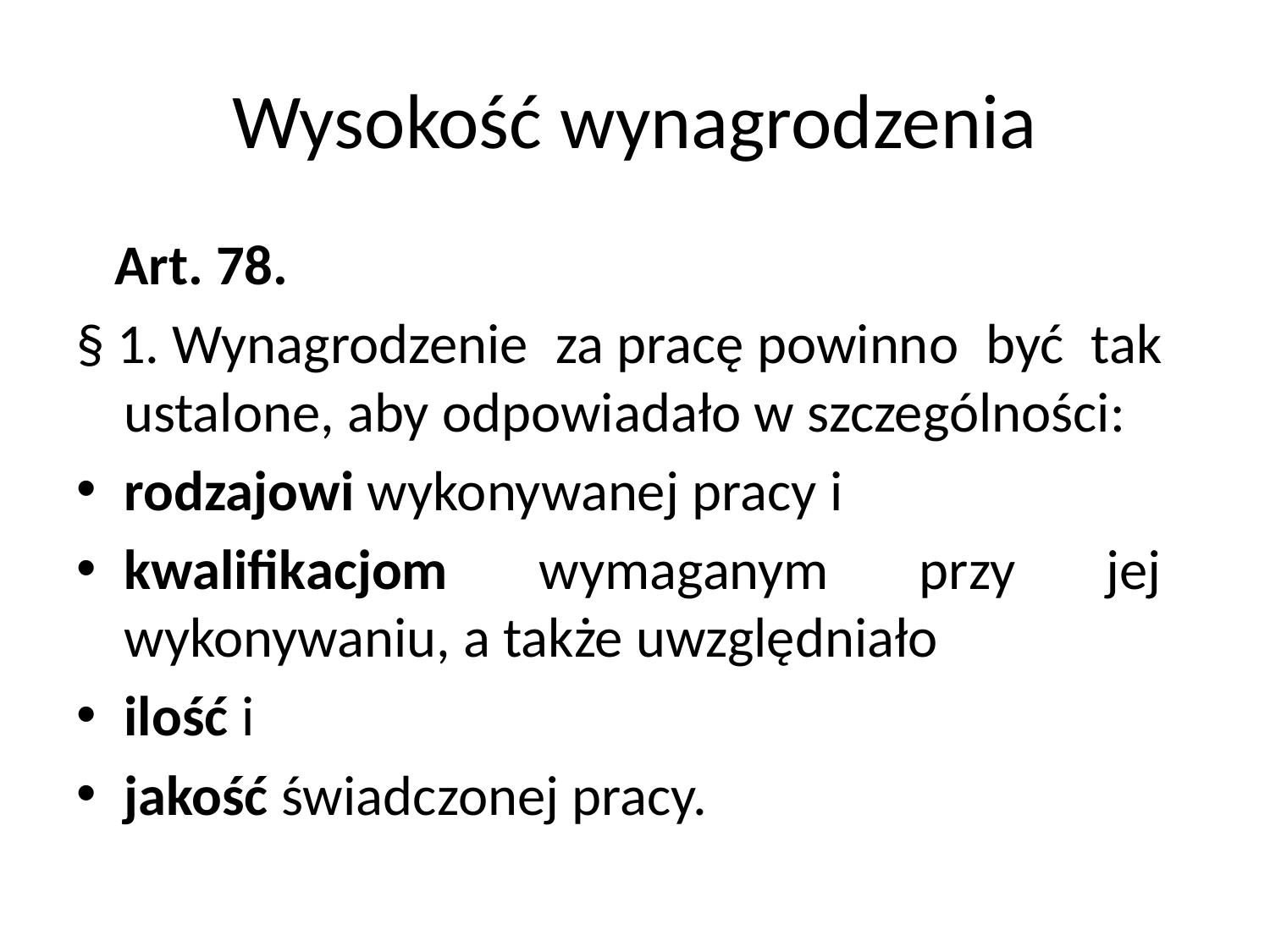

# Wysokość wynagrodzenia
   Art. 78.
§ 1. Wynagrodzenie za pracę powinno być tak ustalone, aby odpowiadało w szczególności:
rodzajowi wykonywanej pracy i
kwalifikacjom wymaganym przy jej wykonywaniu, a także uwzględniało
ilość i
jakość świadczonej pracy.